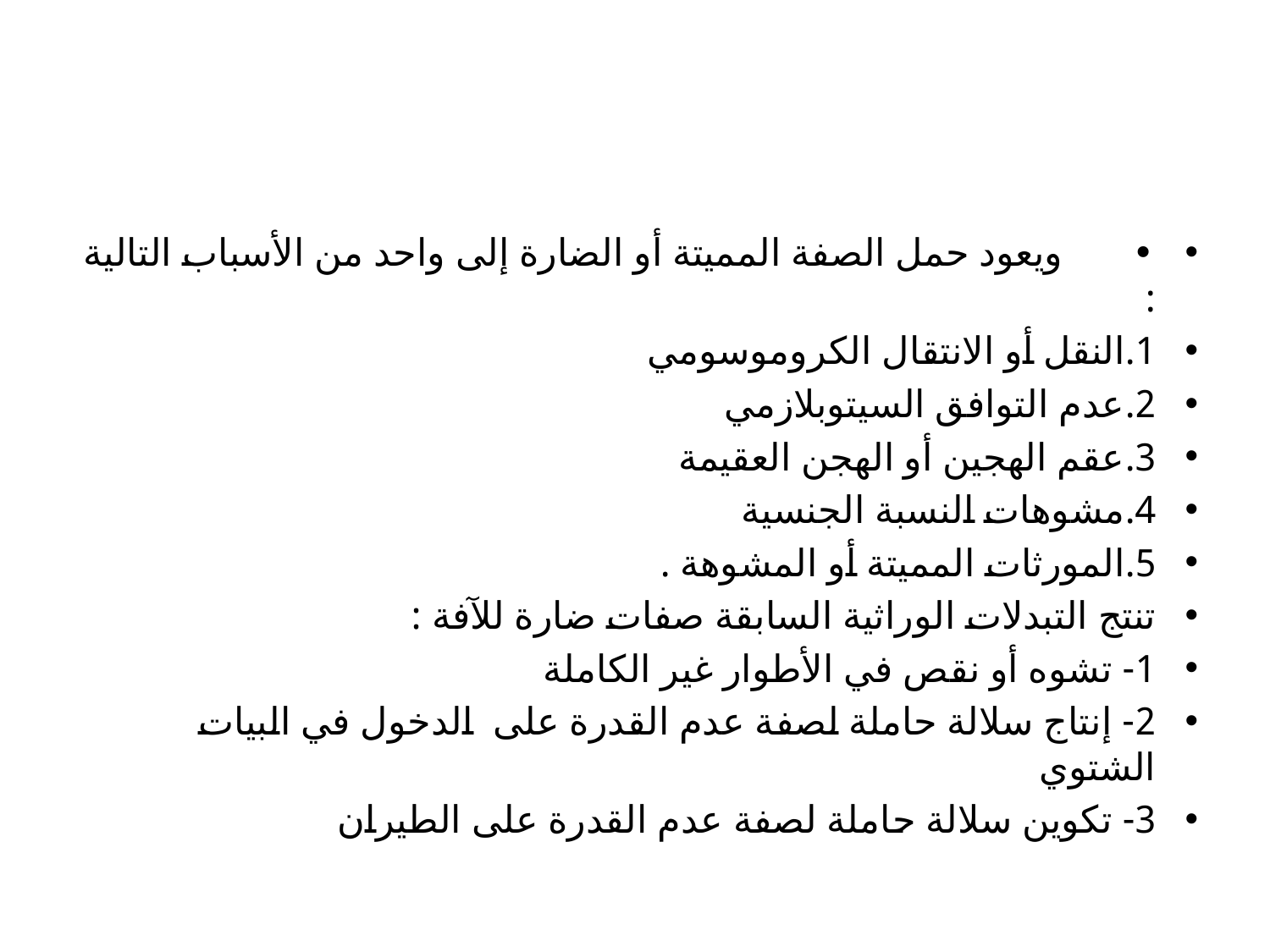

#
•       ويعود حمل الصفة المميتة أو الضارة إلى واحد من الأسباب التالية :
1.	النقل أو الانتقال الكروموسومي
2.	عدم التوافق السيتوبلازمي
3.	عقم الهجين أو الهجن العقيمة
4.	مشوهات النسبة الجنسية
5.	المورثات المميتة أو المشوهة .
تنتج التبدلات الوراثية السابقة صفات ضارة للآفة :
1- تشوه أو نقص في الأطوار غير الكاملة
2- إنتاج سلالة حاملة لصفة عدم القدرة على  الدخول في البيات الشتوي
3- تكوين سلالة حاملة لصفة عدم القدرة على الطيران